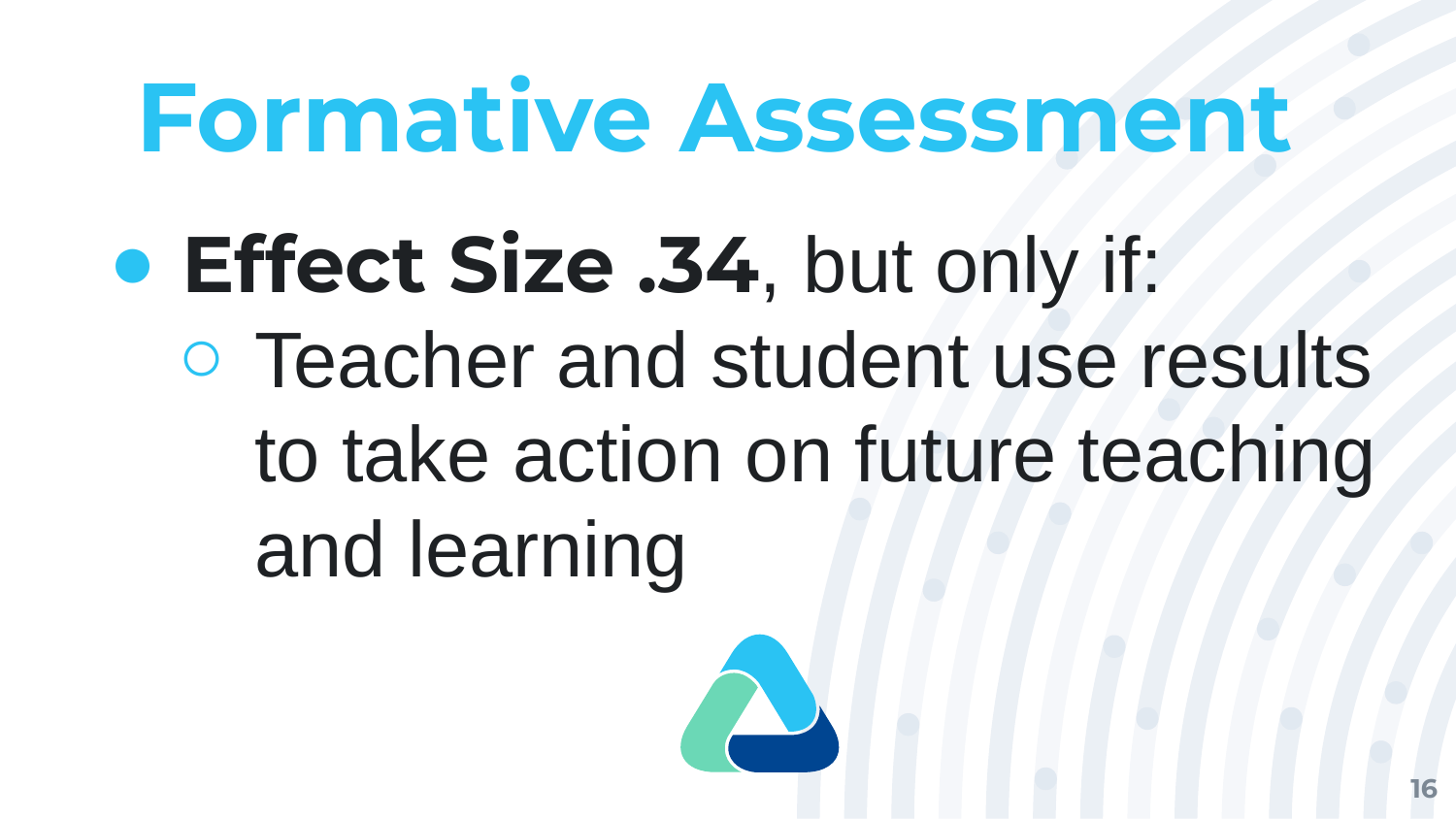

# Formative Assessment
Effect Size .34, but only if:
Teacher and student use results to take action on future teaching and learning

16